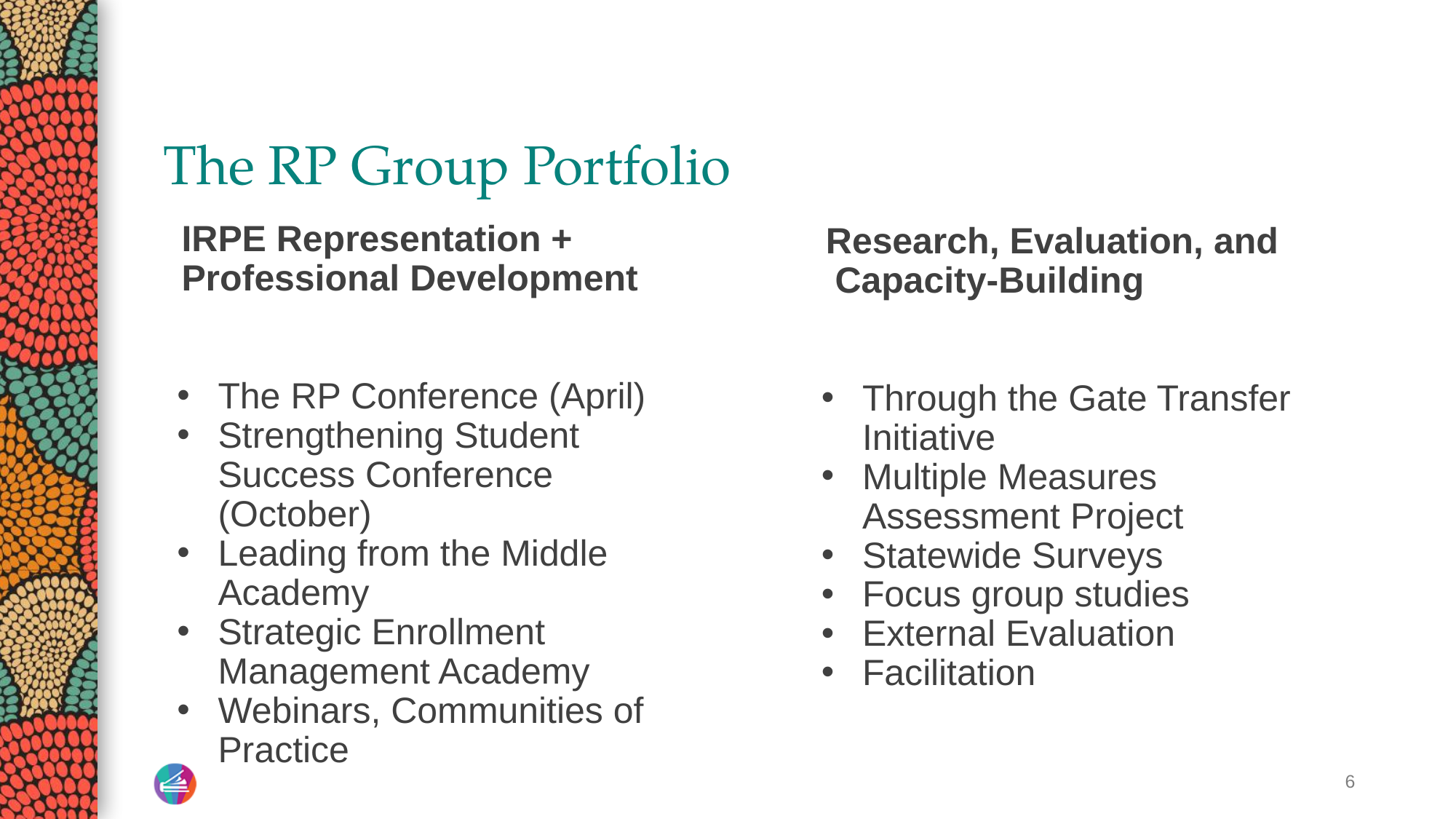

# The RP Group Portfolio
IRPE Representation + Professional Development

The RP Conference (April)
Strengthening Student Success Conference (October)
Leading from the Middle Academy
Strategic Enrollment Management Academy
Webinars, Communities of Practice
Research, Evaluation, and Capacity-Building

Through the Gate Transfer Initiative
Multiple Measures Assessment Project
Statewide Surveys
Focus group studies
External Evaluation
Facilitation
6